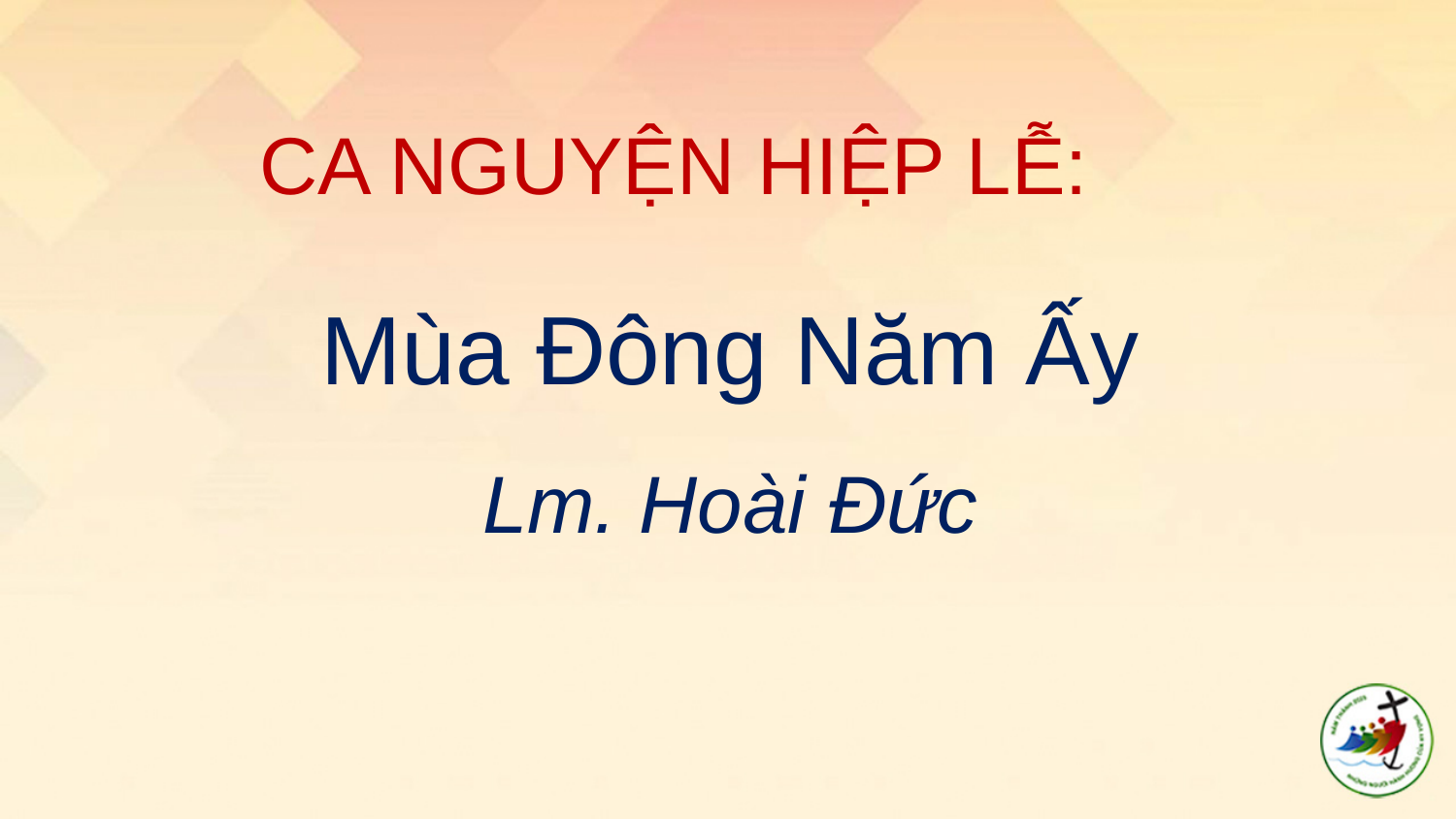

#
CA NGUYỆN HIỆP LỄ:
Mùa Đông Năm Ấy
Lm. Hoài Đức